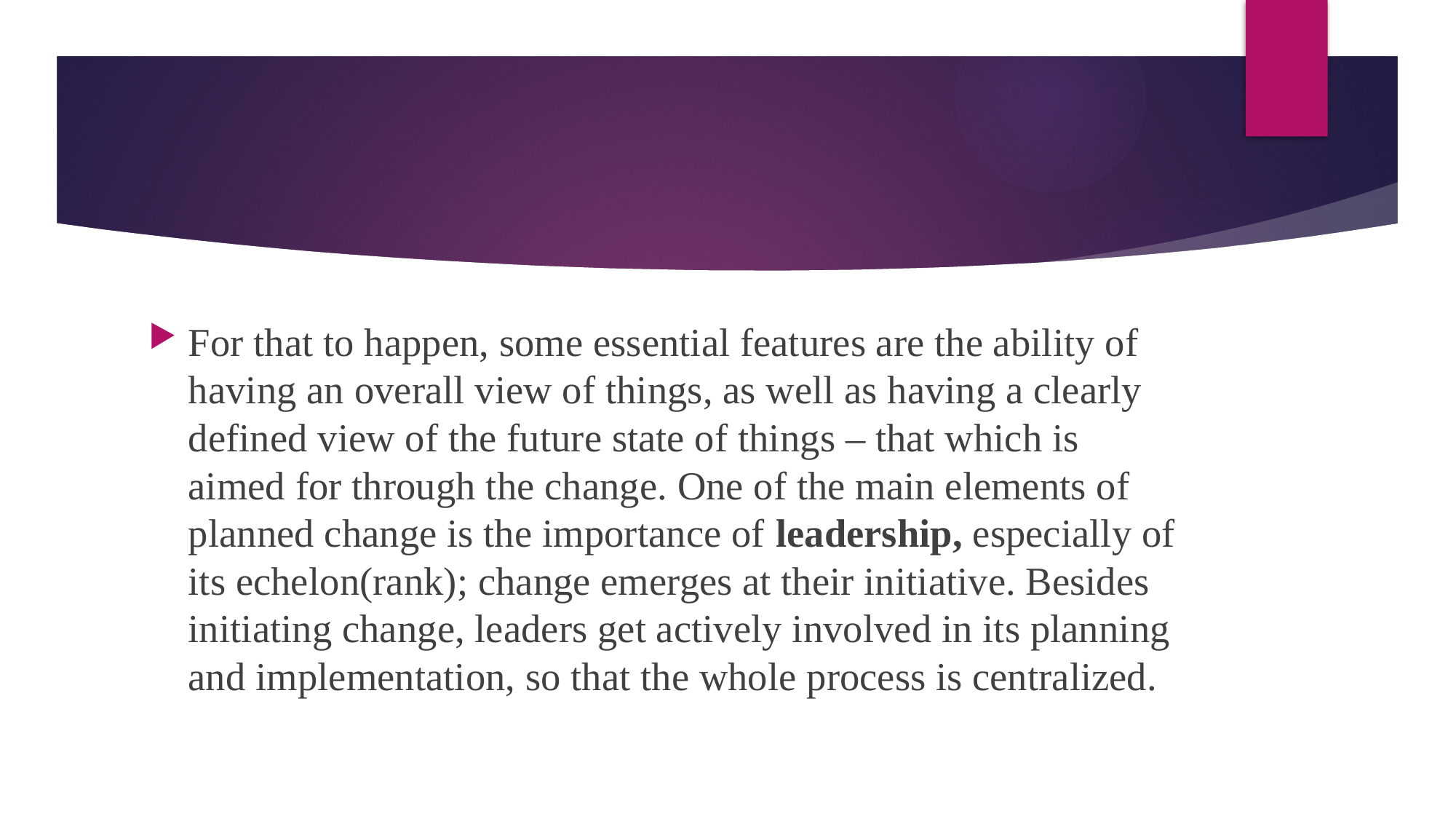

#
For that to happen, some essential features are the ability of having an overall view of things, as well as having a clearly defined view of the future state of things – that which is aimed for through the change. One of the main elements of planned change is the importance of leadership, especially of its echelon(rank); change emerges at their initiative. Besides initiating change, leaders get actively involved in its planning and implementation, so that the whole process is centralized.